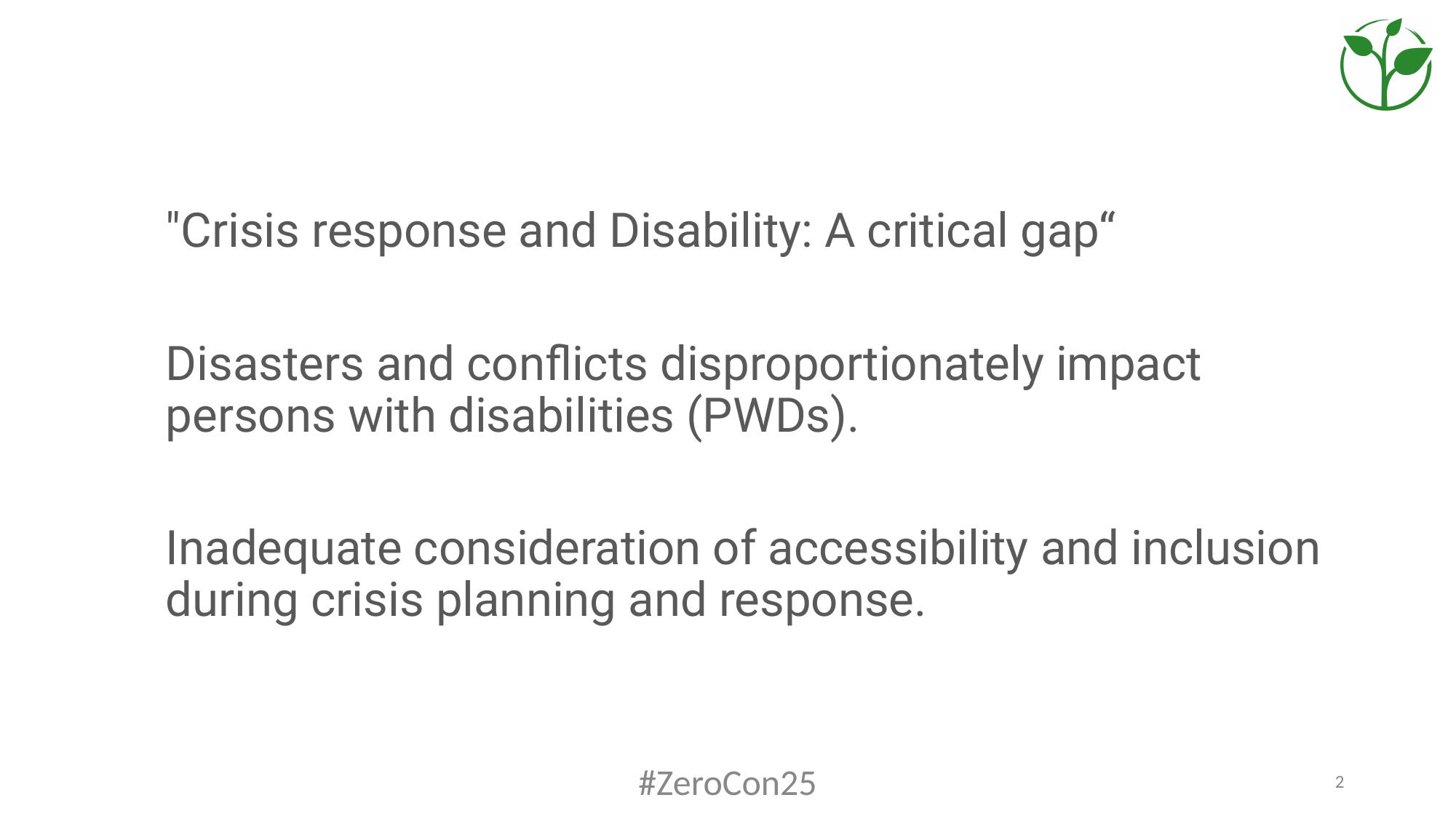

# "Crisis response and Disability: A critical gap“

"Crisis response and Disability: A critical gap“

Disasters and conflicts disproportionately impact persons with disabilities (PWDs).

Inadequate consideration of accessibility and inclusion during crisis planning and response.

#ZeroCon25
2